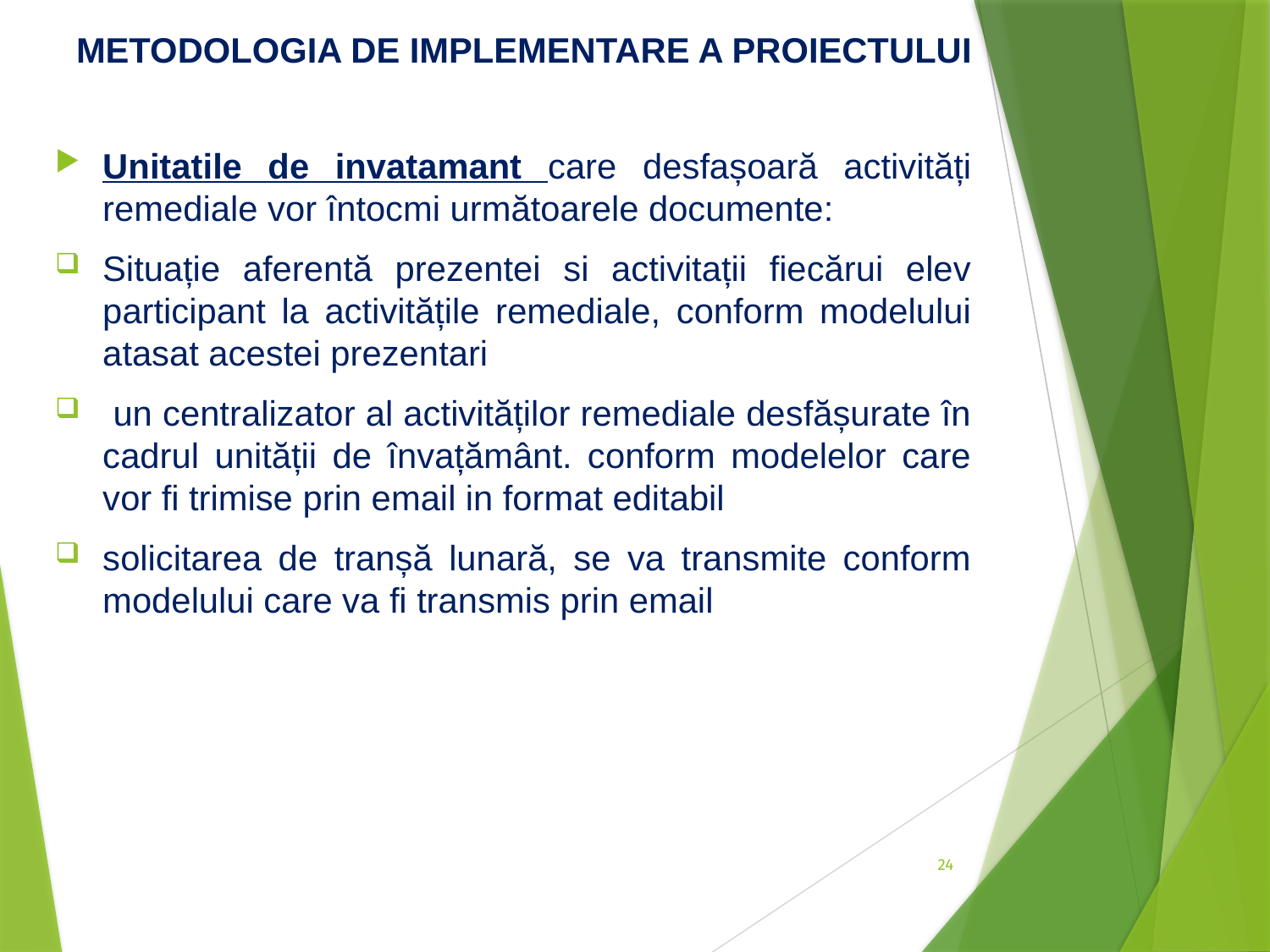

# METODOLOGIA DE IMPLEMENTARE A PROIECTULUI
Unitatile de invatamant care desfașoară activități remediale vor întocmi următoarele documente:
Situație aferentă prezentei si activitații fiecărui elev participant la activitățile remediale, conform modelului atasat acestei prezentari
 un centralizator al activităților remediale desfășurate în cadrul unității de învațământ. conform modelelor care vor fi trimise prin email in format editabil
solicitarea de tranșă lunară, se va transmite conform modelului care va fi transmis prin email

24